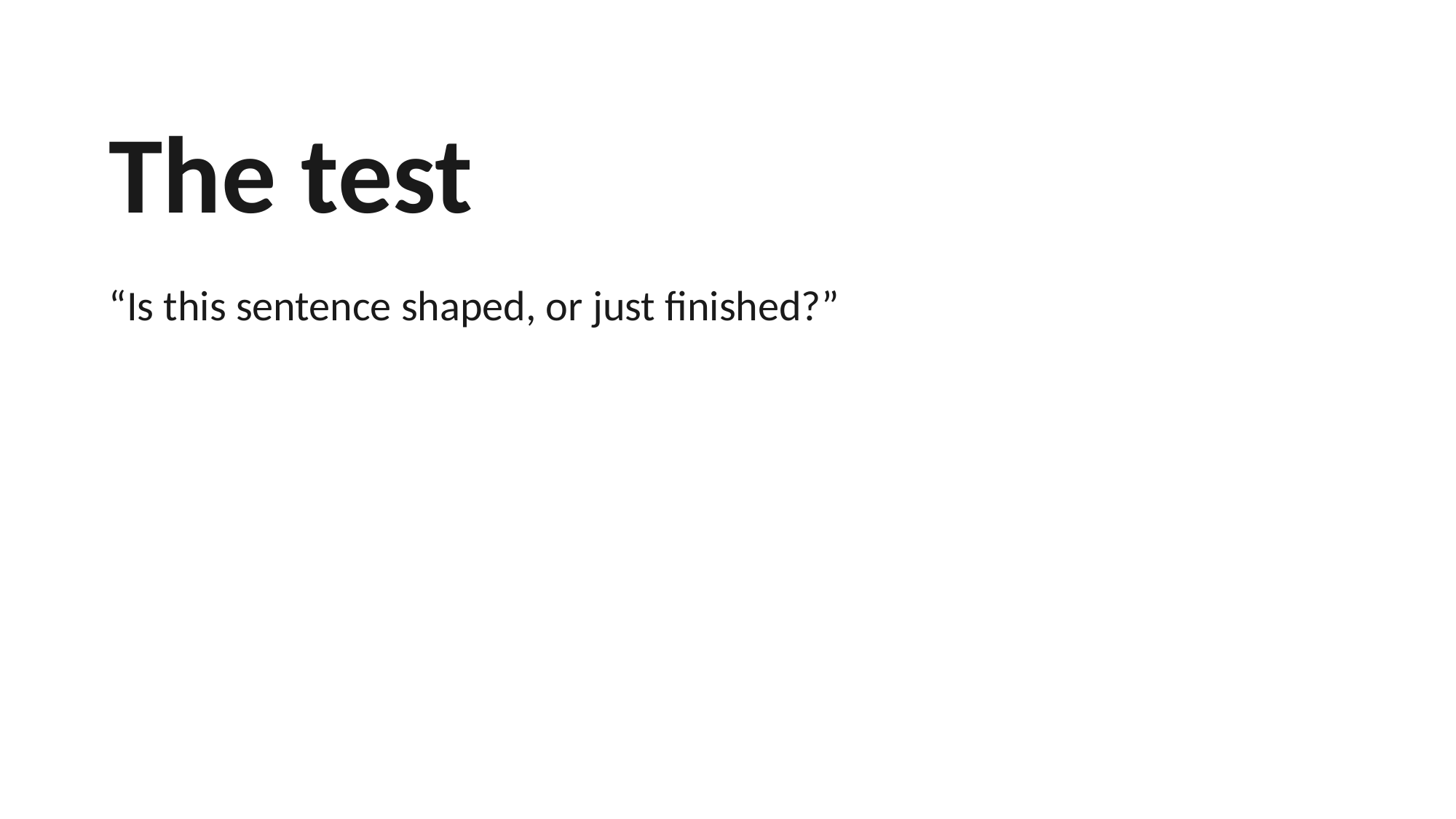

The test
“Is this sentence shaped, or just finished?”